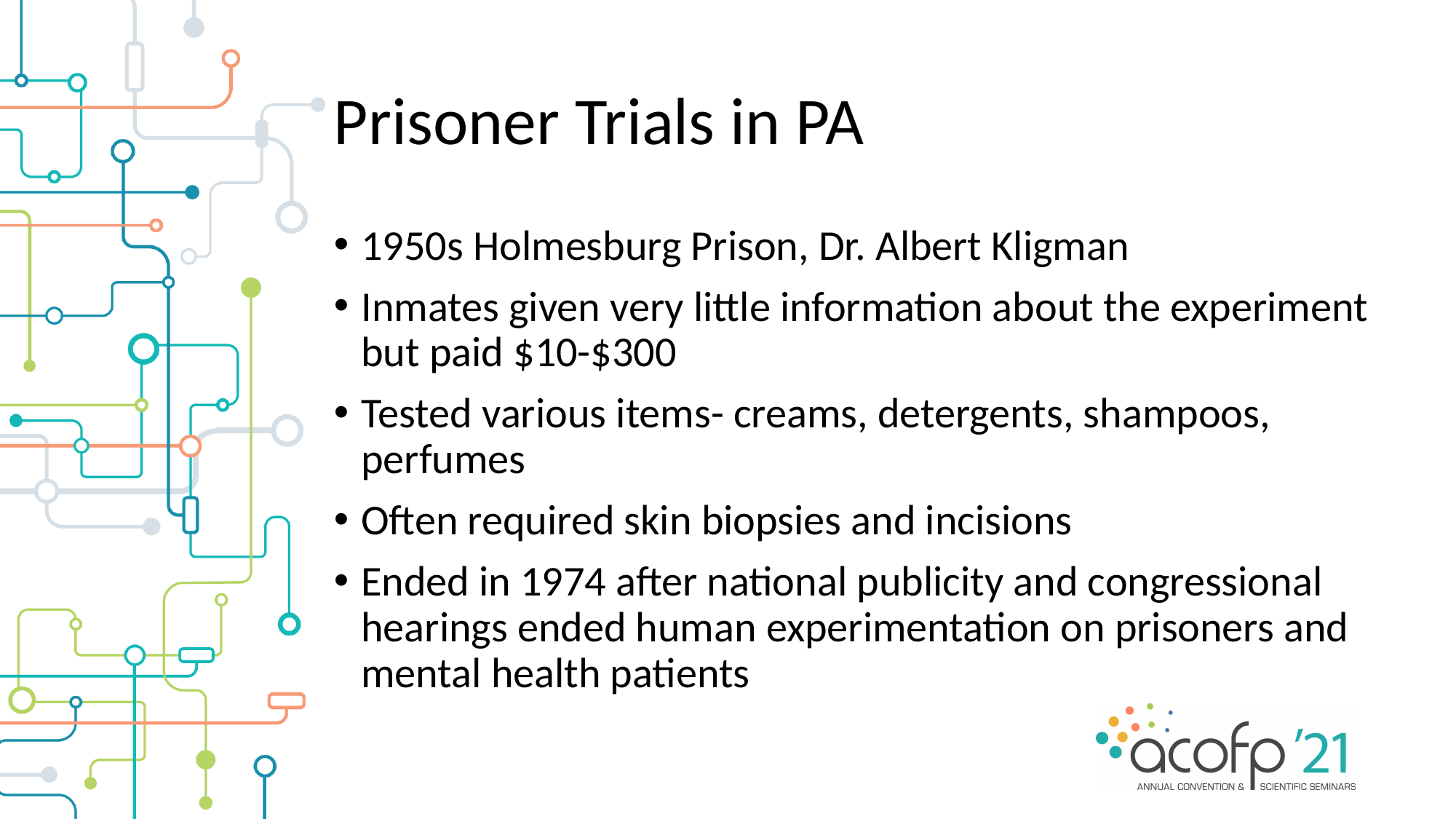

# Prisoner Trials in PA
1950s Holmesburg Prison, Dr. Albert Kligman
Inmates given very little information about the experiment but paid $10-$300
Tested various items- creams, detergents, shampoos, perfumes
Often required skin biopsies and incisions
Ended in 1974 after national publicity and congressional hearings ended human experimentation on prisoners and mental health patients